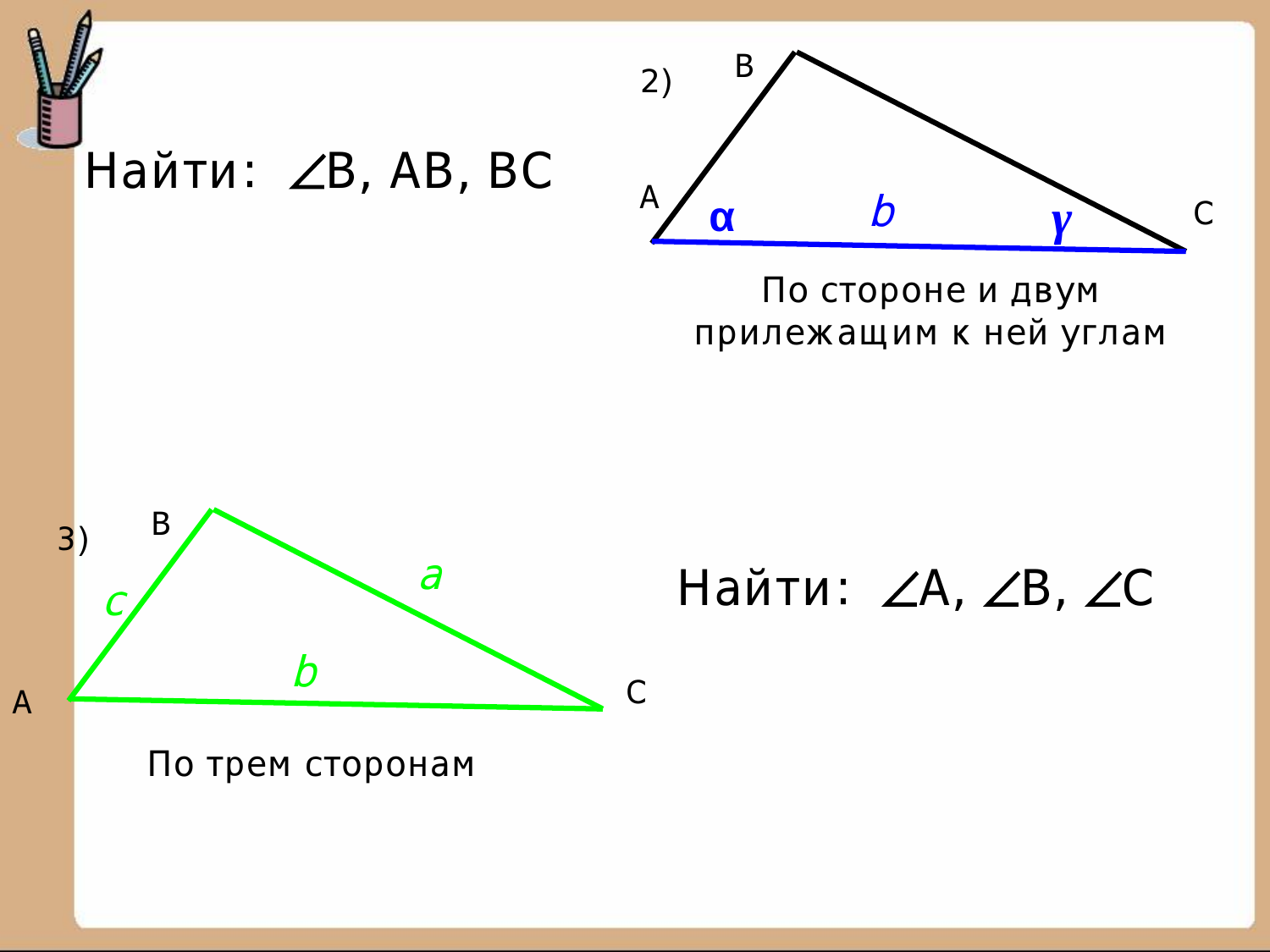

В

2)
Найти:  ∠В, АВ, ВС
А
b
γ
α
С

По стороне и двум прилежащим к ней углам
В

3)
а
Найти:  ∠А, ∠В, ∠С
с
b
С
А

По трем сторонам